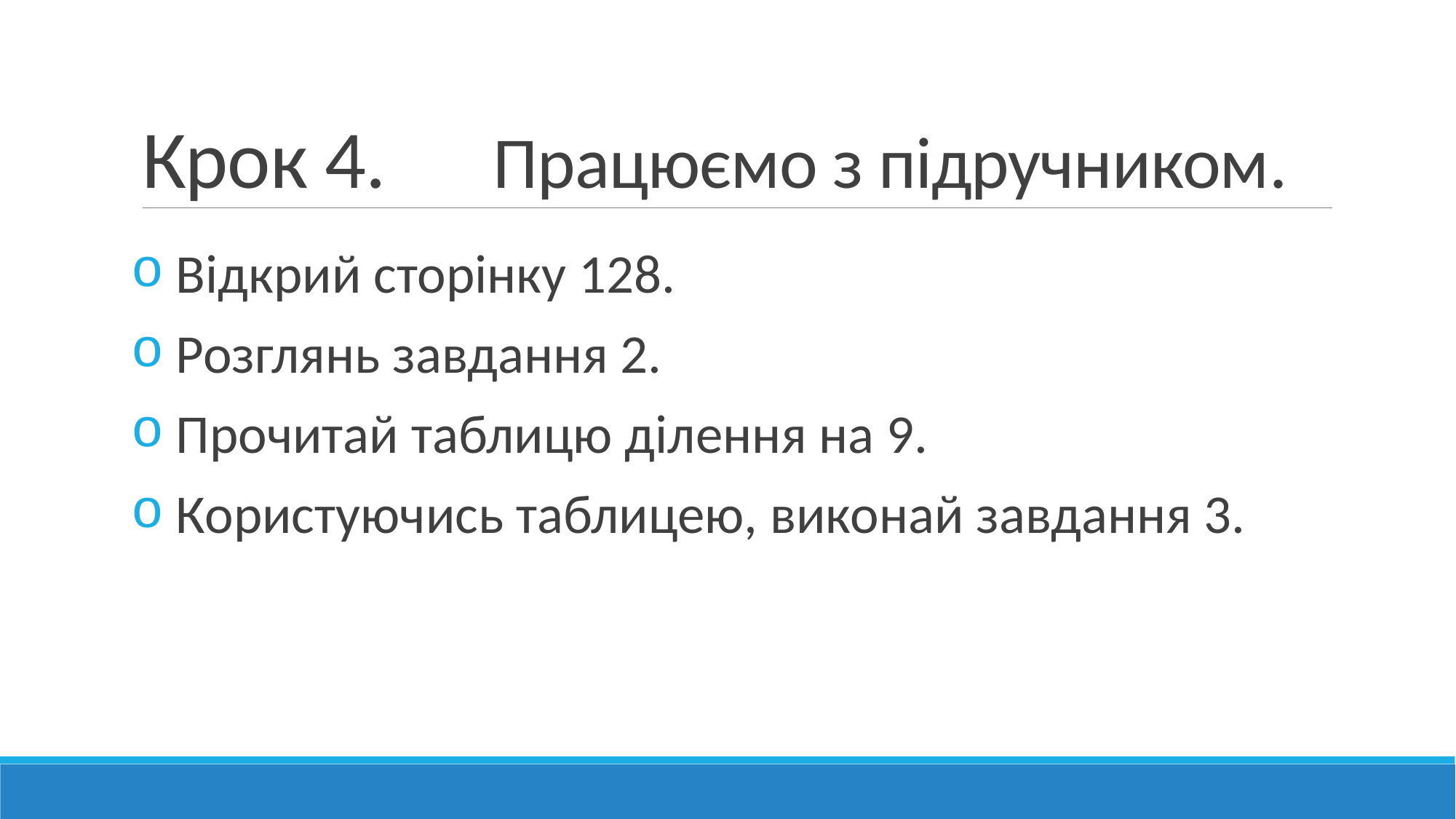

# Крок 4.      Працюємо з підручником.
 Відкрий сторінку 128.
 Розглянь завдання 2.
 Прочитай таблицю ділення на 9.
 Користуючись таблицею, виконай завдання 3.